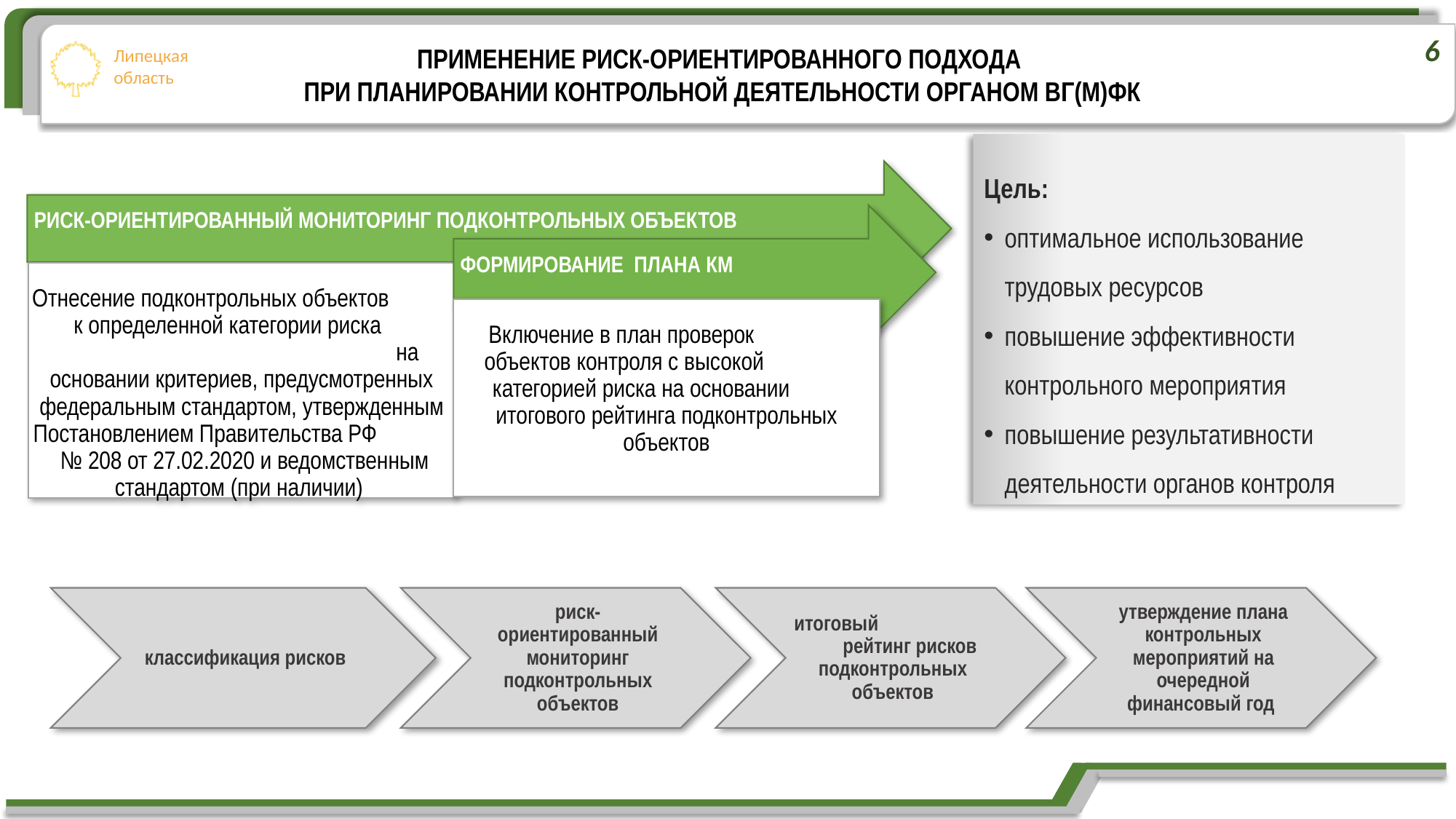

6
ПРИМЕНЕНИЕ РИСК-ОРИЕНТИРОВАННОГО ПОДХОДА
ПРИ ПЛАНИРОВАНИИ КОНТРОЛЬНОЙ ДЕЯТЕЛЬНОСТИ ОРГАНОМ ВГ(М)ФК
РИСК-ОРИЕНТИРОВАННЫЙ МОНИТОРИНГ ПОДКОНТРОЛЬНЫХ ОБЪЕКТОВ

Отнесение подконтрольных объектов                   к определенной категории риска                                                                        на основании критериев, предусмотренных федеральным стандартом, утвержденным Постановлением Правительства РФ               № 208 от 27.02.2020 и ведомственным стандартом (при наличии)
ФОРМИРОВАНИЕ  ПЛАНА КМ

Включение в план проверок                 объектов контроля с высокой                категорией риска на основании          итогового рейтинга подконтрольных объектов

Цель:
оптимальное использование трудовых ресурсов
повышение эффективности контрольного мероприятия
повышение результативности деятельности органов контроля
классификация рисков
риск-ориентированный мониторинг подконтрольных объектов
итоговый                               рейтинг рисков подконтрольных объектов
утверждение плана контрольных мероприятий на очередной финансовый год